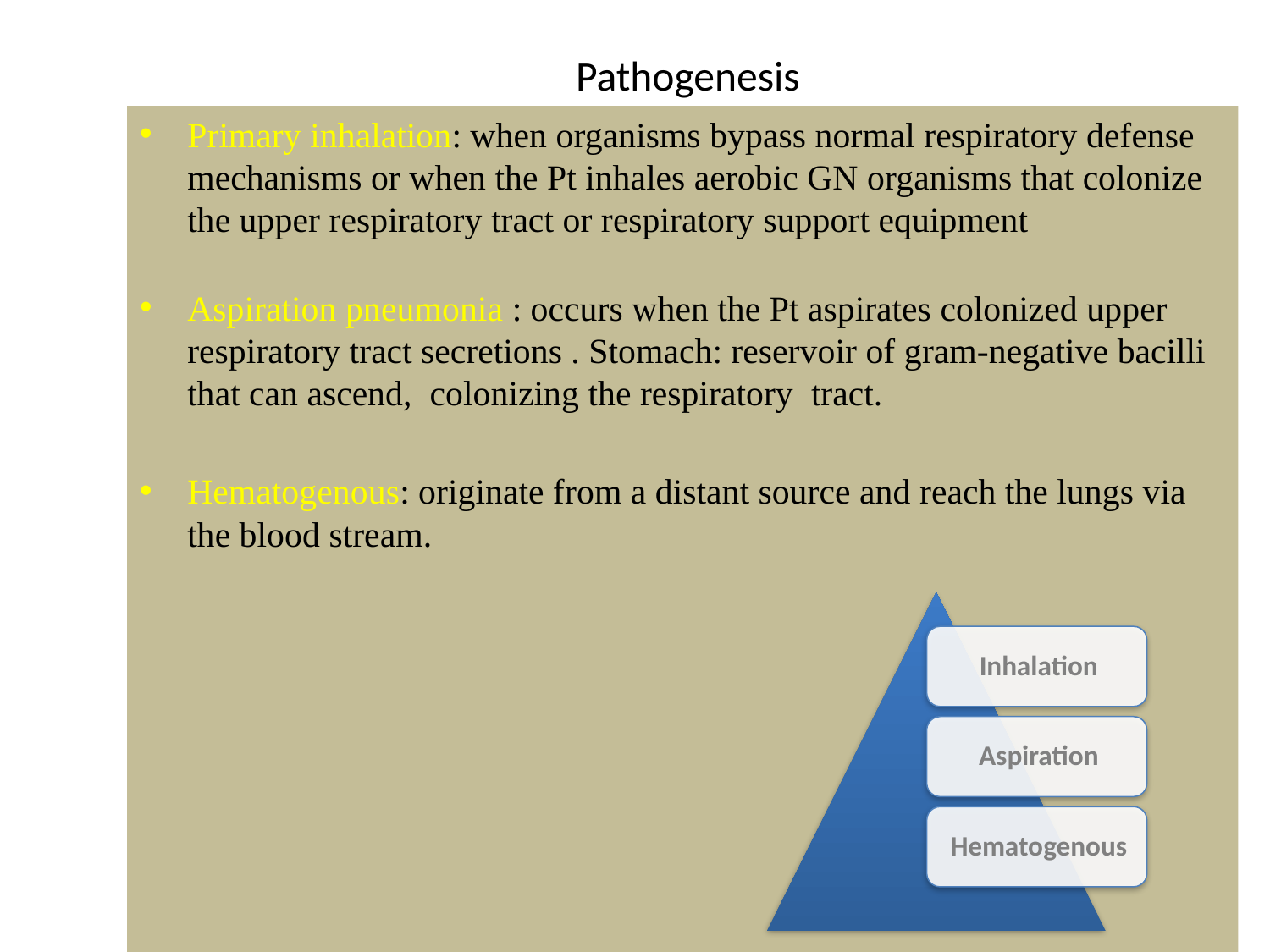

# Pathogenesis
Primary inhalation: when organisms bypass normal respiratory defense mechanisms or when the Pt inhales aerobic GN organisms that colonize the upper respiratory tract or respiratory support equipment

Aspiration pneumonia : occurs when the Pt aspirates colonized upper respiratory tract secretions . Stomach: reservoir of gram-negative bacilli that can ascend,  colonizing the respiratory  tract.

Hematogenous: originate from a distant source and reach the lungs via the blood stream.
Inhalation
Aspiration
Hematogenous